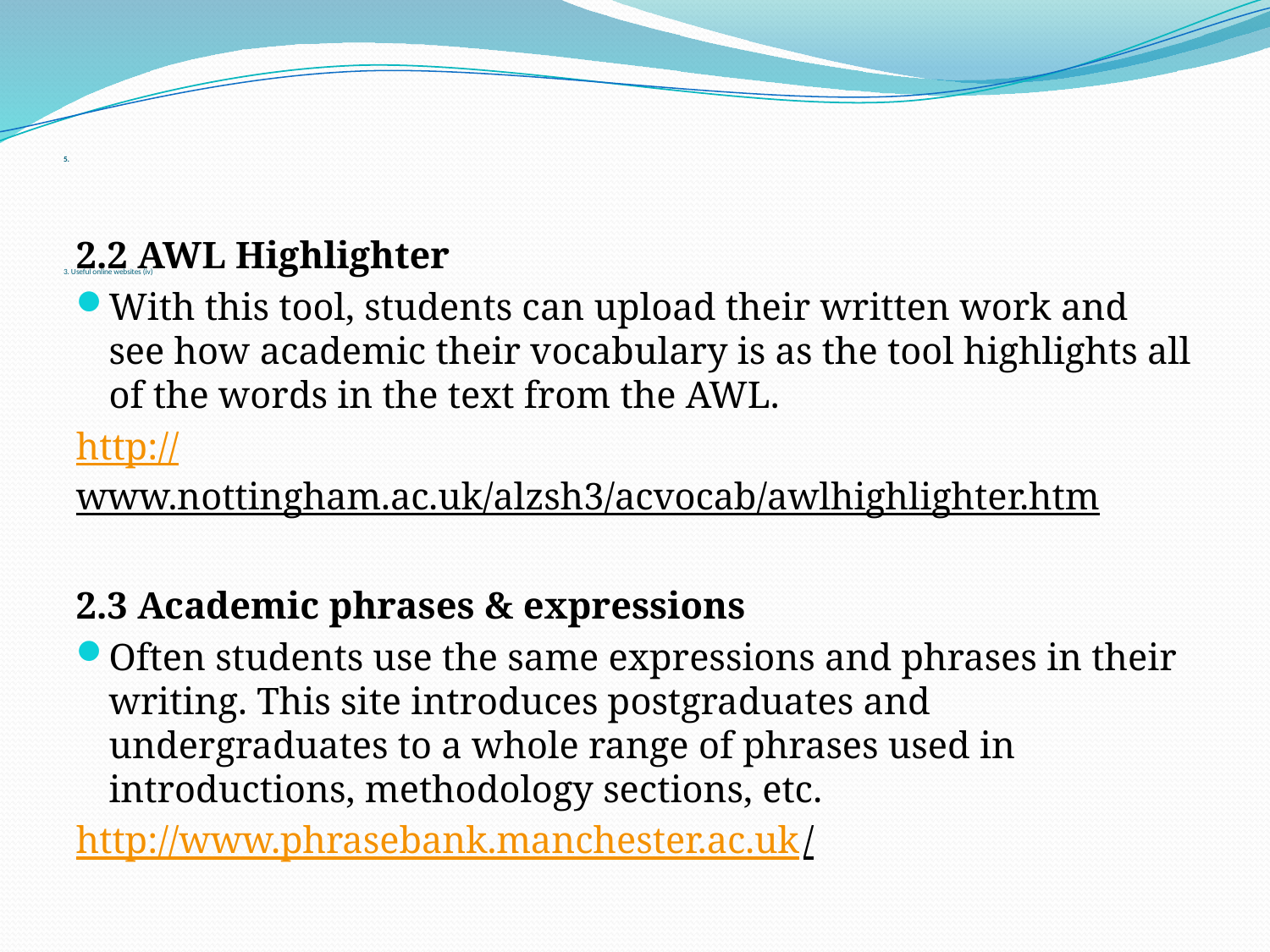

# 5. 3. Useful online websites (iv)
2.2 AWL Highlighter
With this tool, students can upload their written work and see how academic their vocabulary is as the tool highlights all of the words in the text from the AWL.
http://www.nottingham.ac.uk/alzsh3/acvocab/awlhighlighter.htm

2.3 Academic phrases & expressions
Often students use the same expressions and phrases in their writing. This site introduces postgraduates and undergraduates to a whole range of phrases used in introductions, methodology sections, etc.
http://www.phrasebank.manchester.ac.uk/